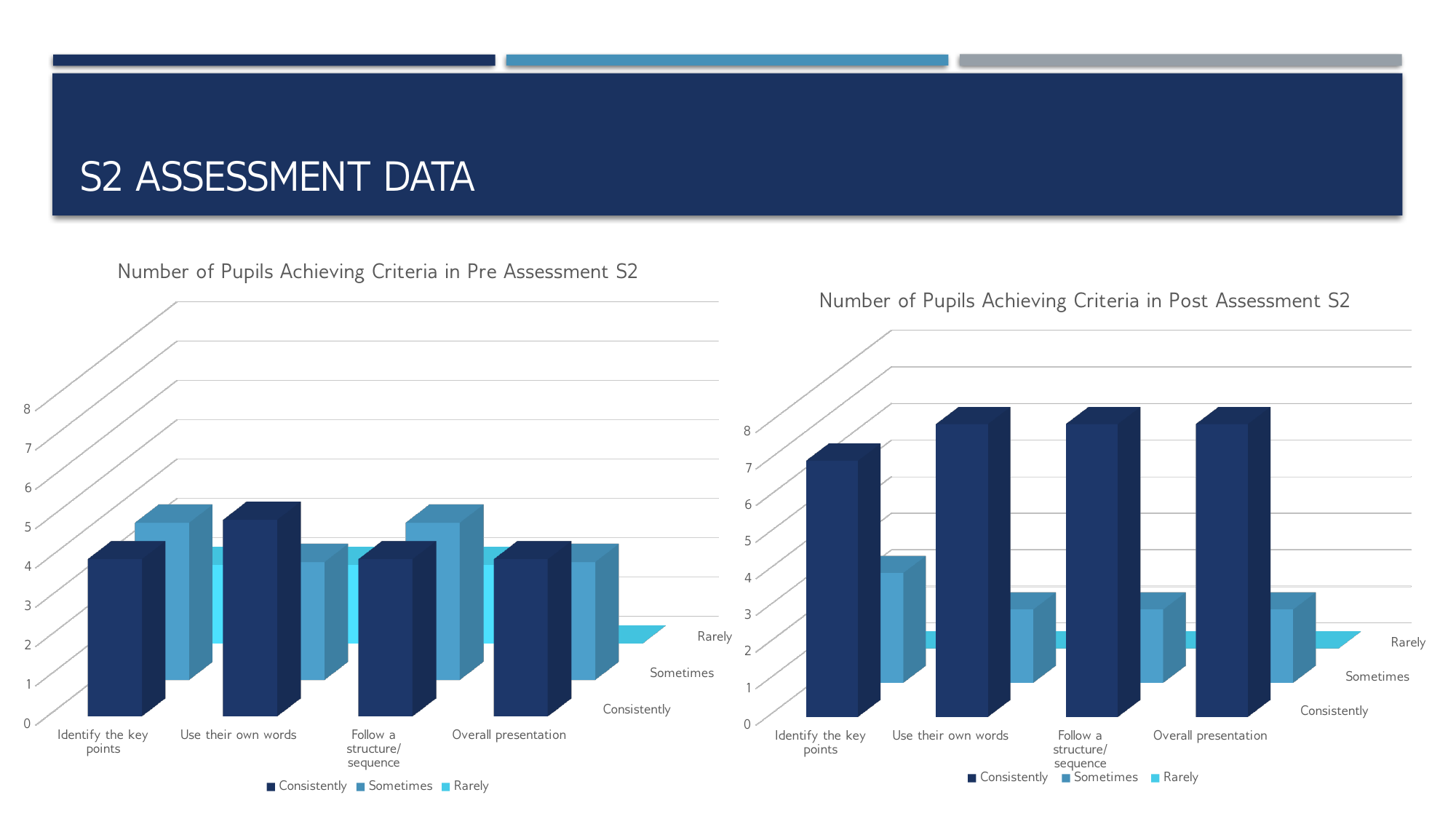

# S2 assessment data

[unsupported chart]

[unsupported chart]